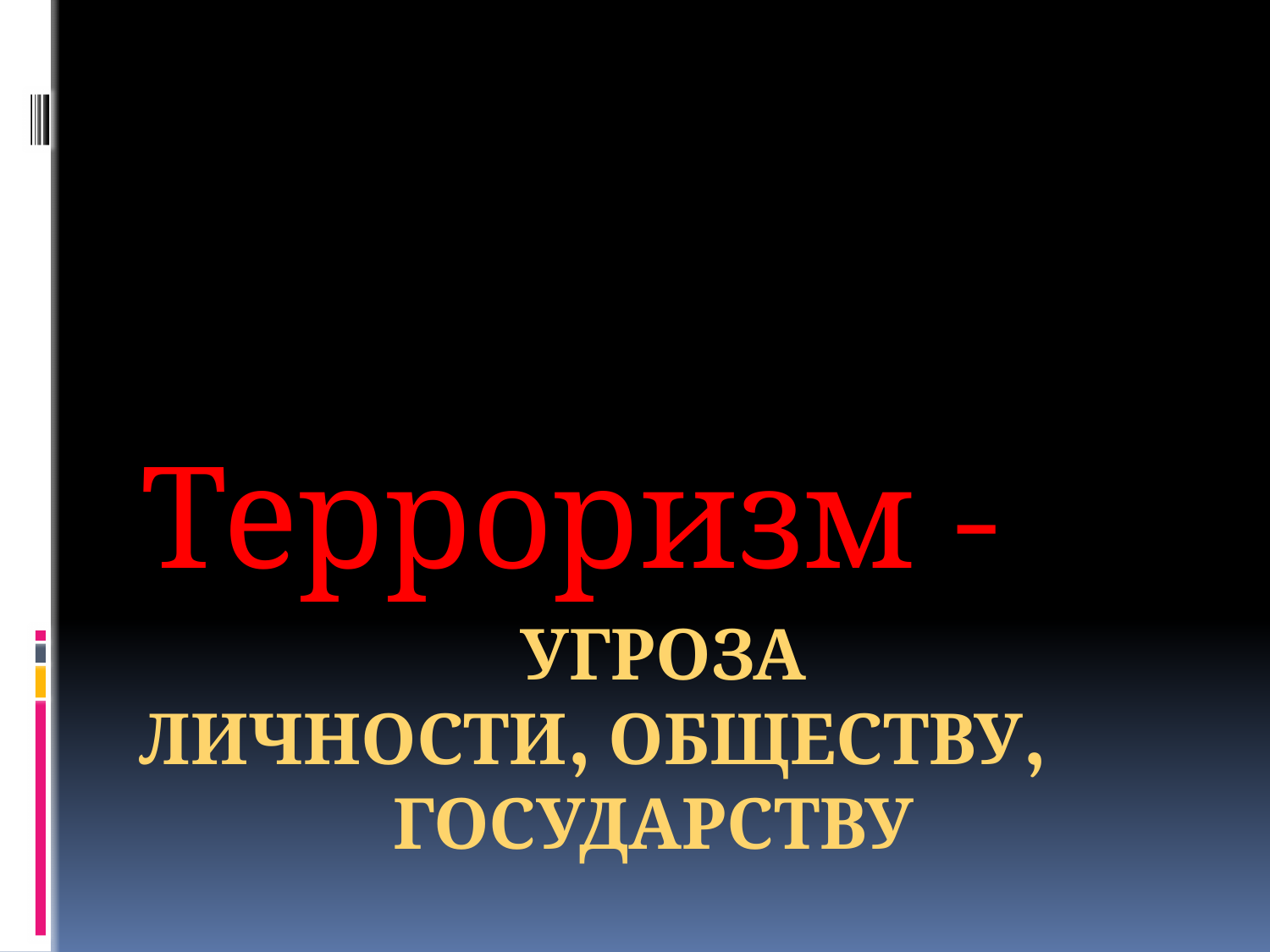

Терроризм -
# угроза личности, обществу, 			государству